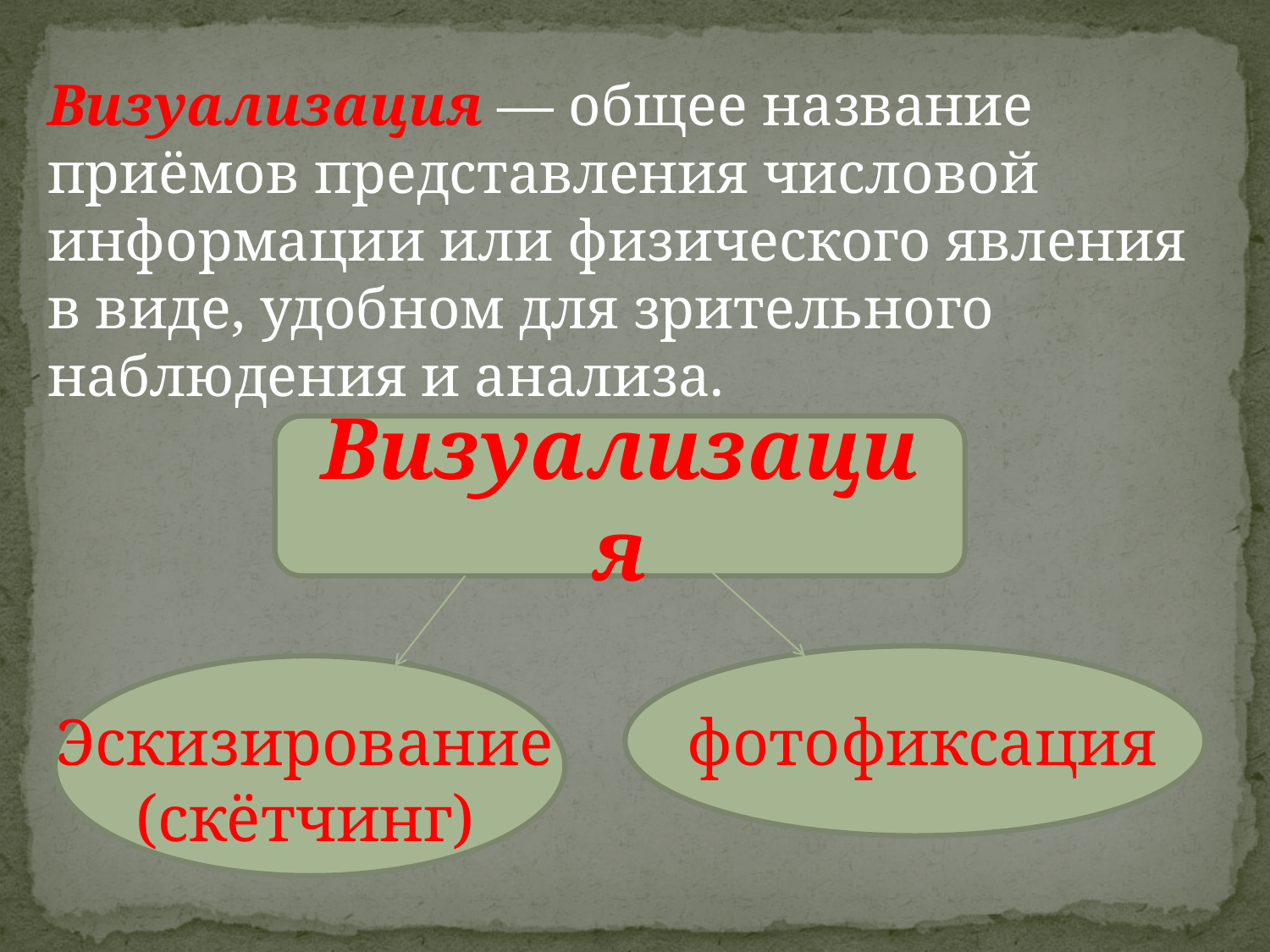

Визуализация — общее название приёмов представления числовой информации или физического явления в виде, удобном для зрительного наблюдения и анализа.
Визуализация

Эскизирование
(скётчинг)
фотофиксация